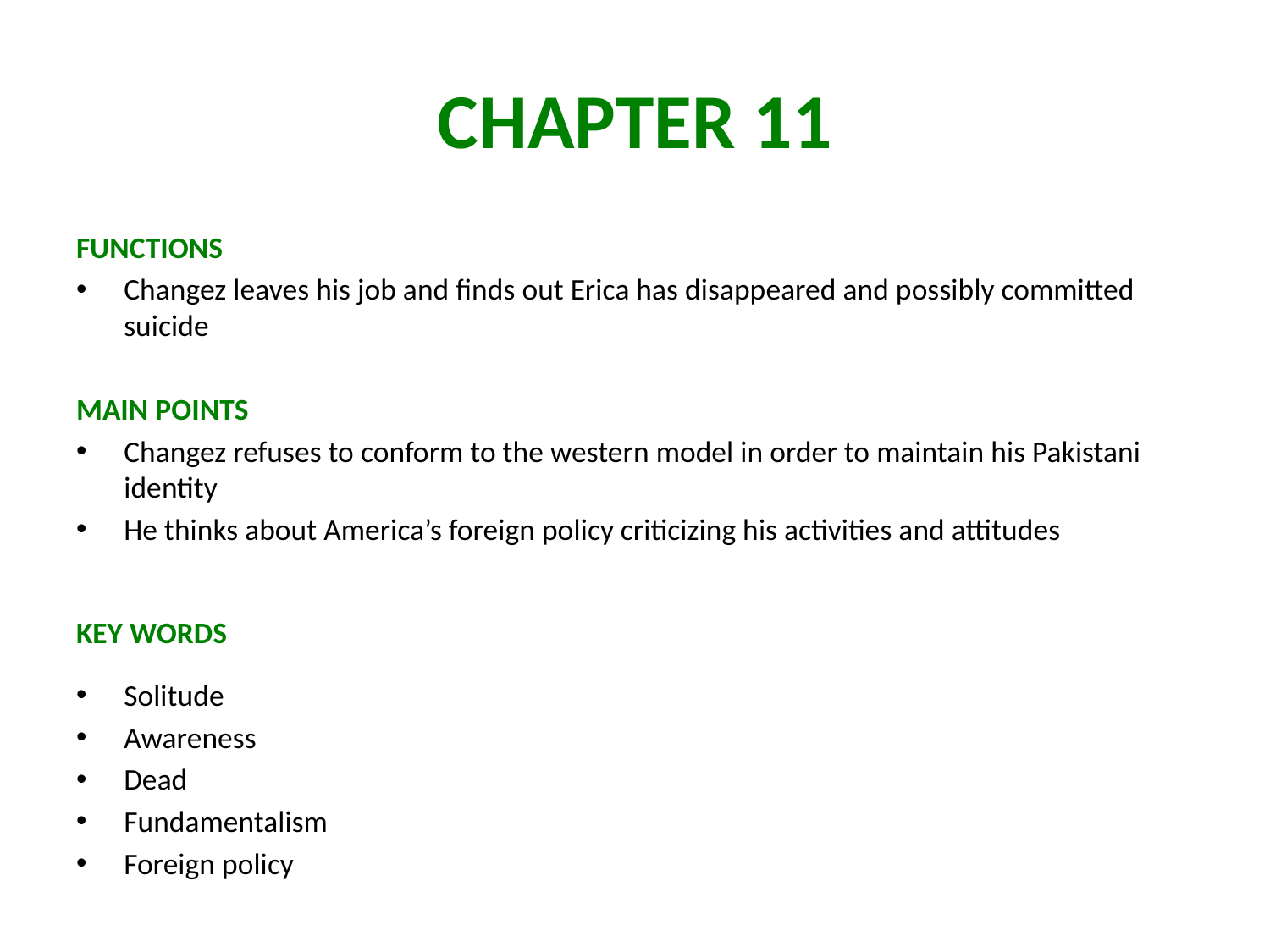

# CHAPTER 11
FUNCTIONS
Changez leaves his job and finds out Erica has disappeared and possibly committed suicide

MAIN POINTS
Changez refuses to conform to the western model in order to maintain his Pakistani identity
He thinks about America’s foreign policy criticizing his activities and attitudes

KEY WORDS
Solitude
Awareness
Dead
Fundamentalism
Foreign policy